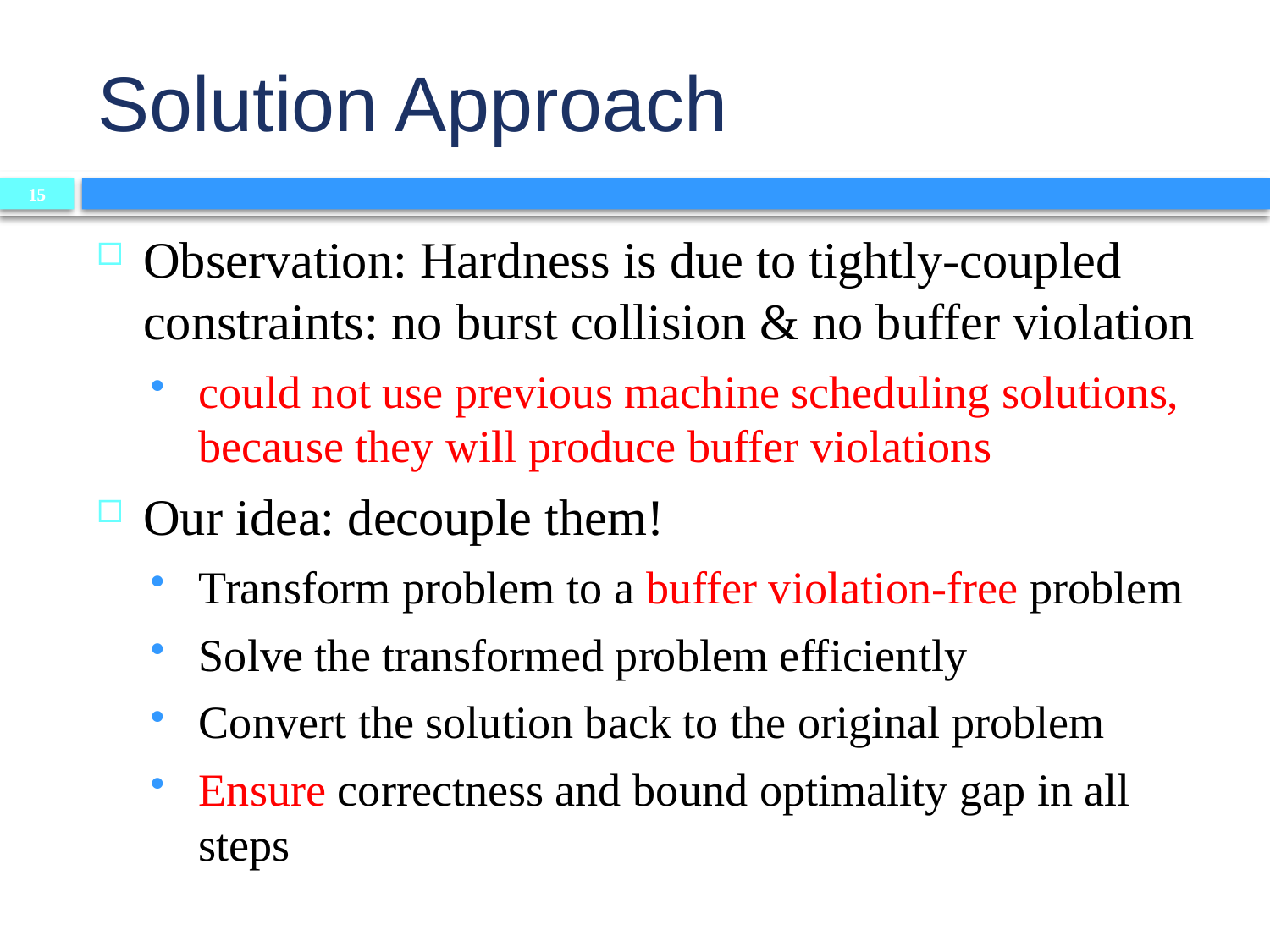

Solution Approach
15
Observation: Hardness is due to tightly-coupled constraints: no burst collision & no buffer violation
could not use previous machine scheduling solutions, because they will produce buffer violations
Our idea: decouple them!
Transform problem to a buffer violation-free problem
Solve the transformed problem efficiently
Convert the solution back to the original problem
Ensure correctness and bound optimality gap in all steps